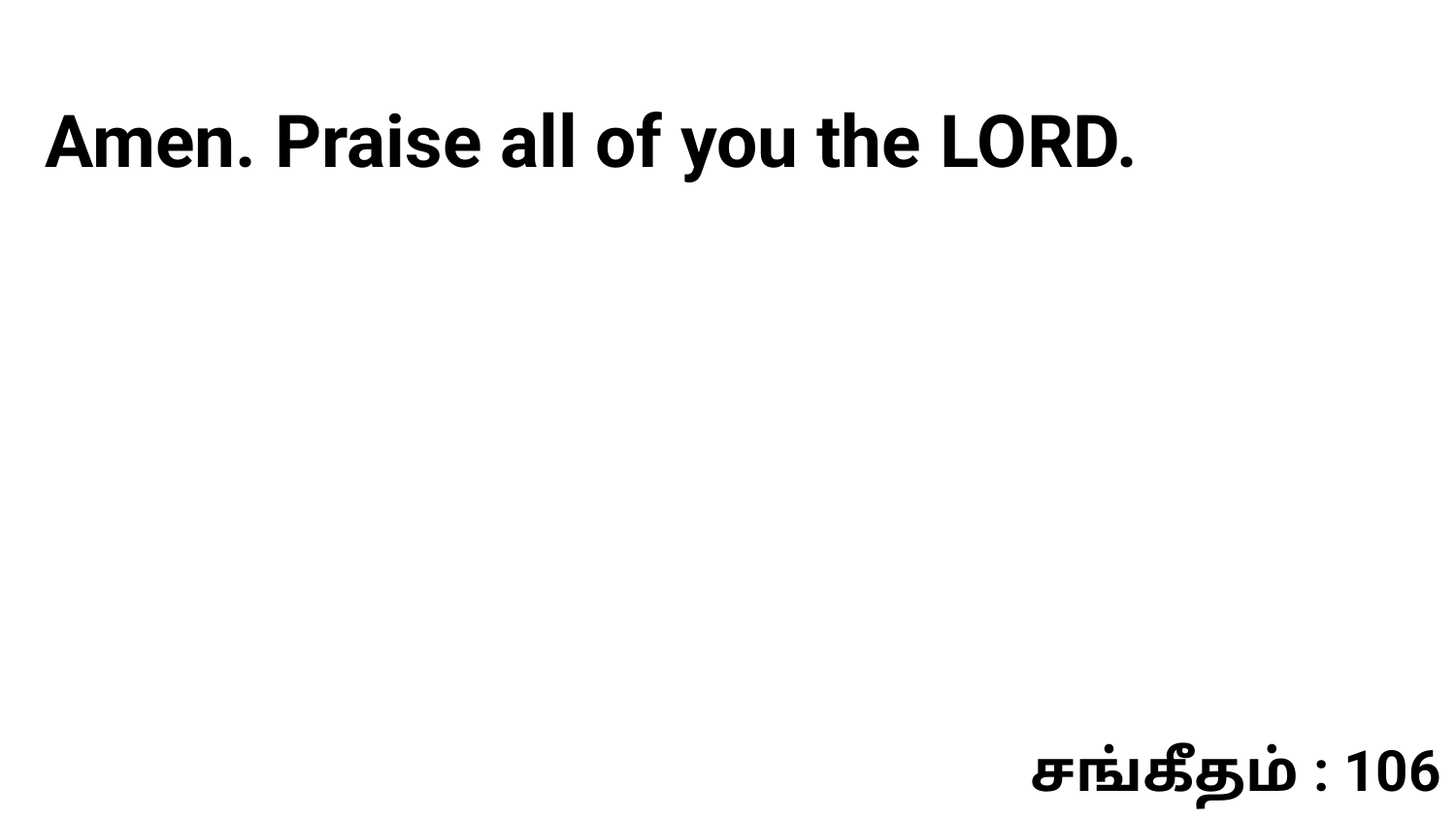

Amen. Praise all of you the LORD.
சங்கீதம் : 106